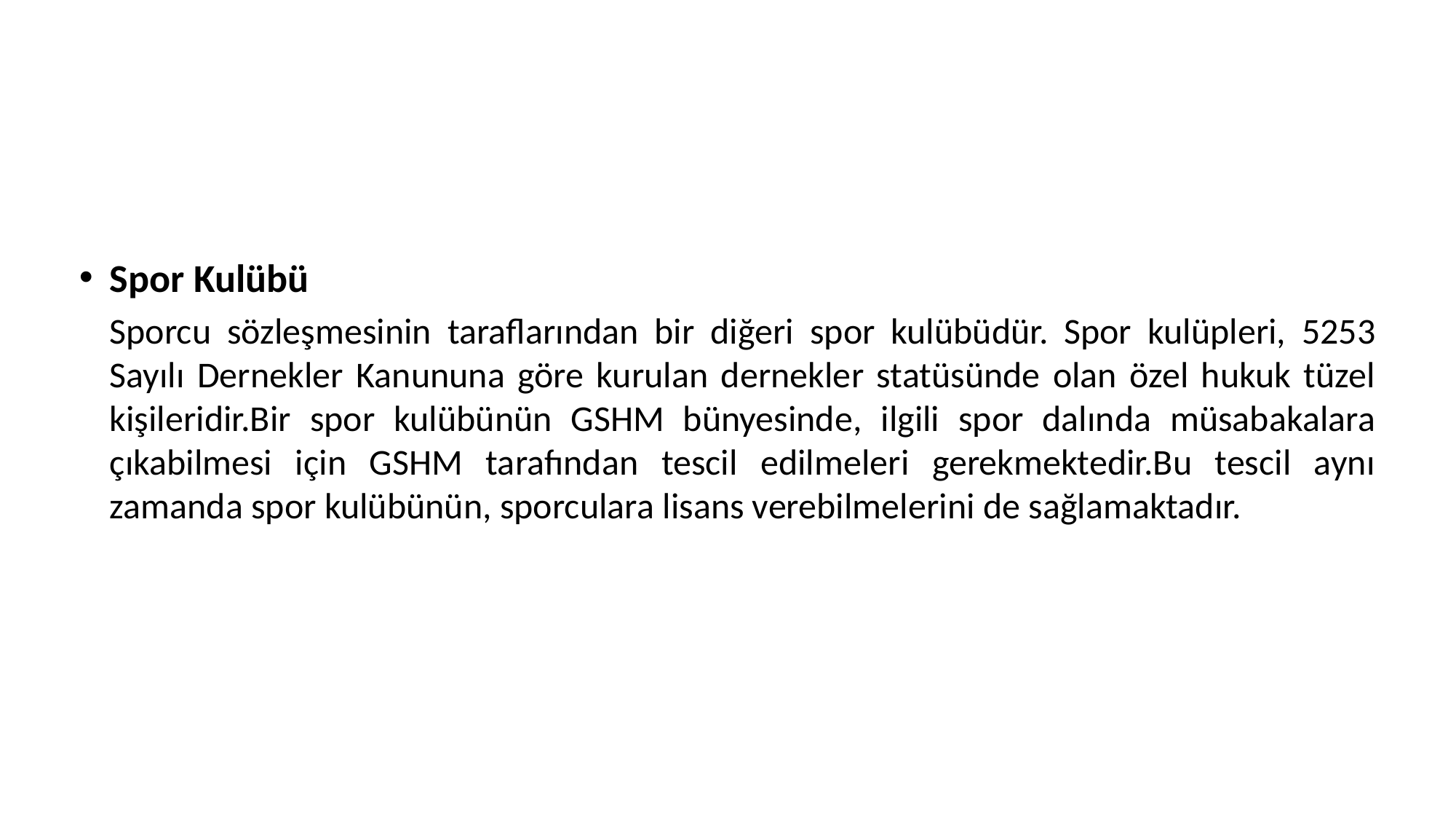

Spor Kulübü
	Sporcu sözleşmesinin taraflarından bir diğeri spor kulübüdür. Spor kulüpleri, 5253 Sayılı Dernekler Kanununa göre kurulan dernekler statüsünde olan özel hukuk tüzel kişileridir.Bir spor kulübünün GSHM bünyesinde, ilgili spor dalında müsabakalara çıkabilmesi için GSHM tarafından tescil edilmeleri gerekmektedir.Bu tescil aynı zamanda spor kulübünün, sporculara lisans verebilmelerini de sağlamaktadır.